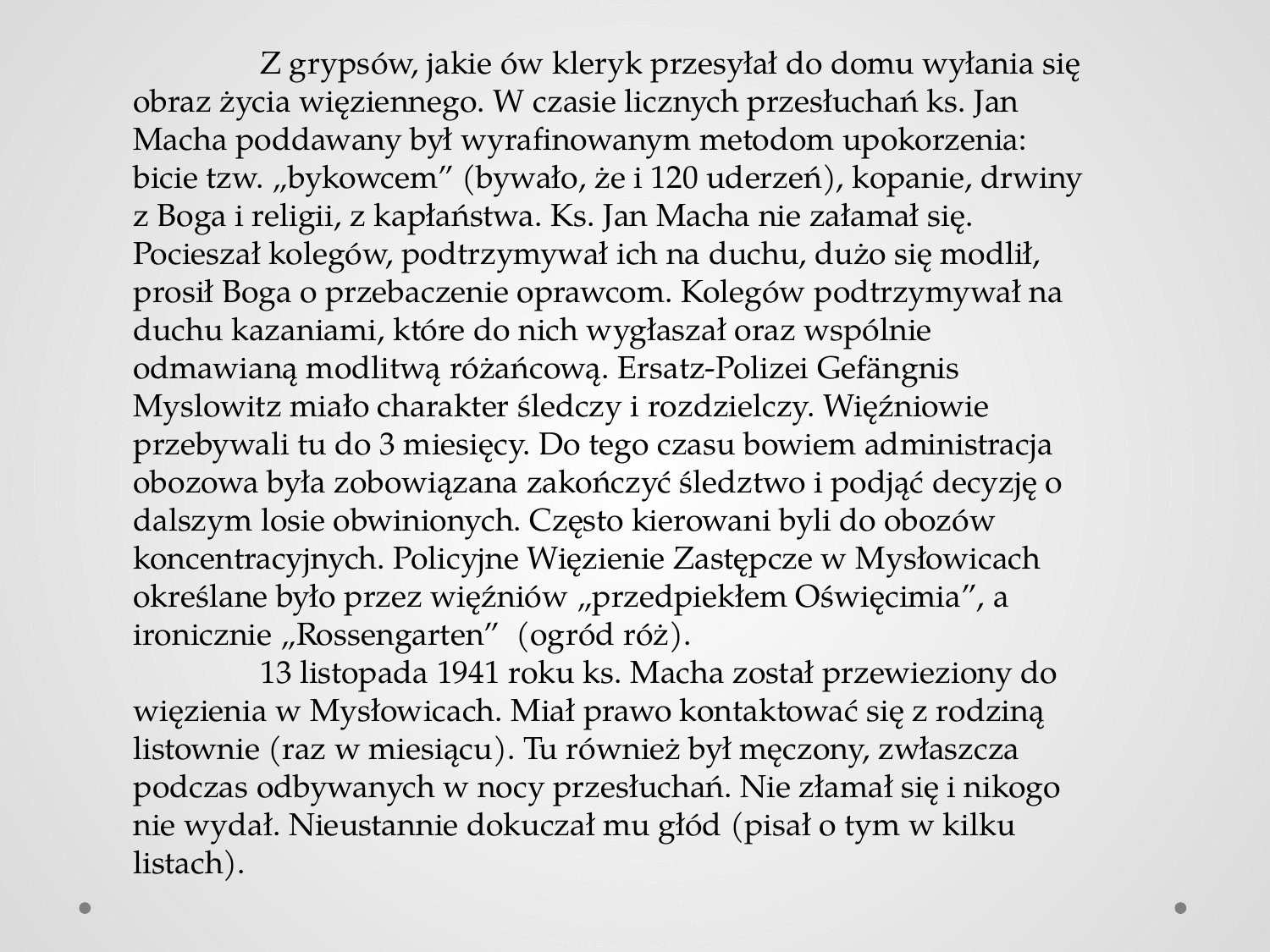

Z grypsów, jakie ów kleryk przesyłał do domu wyłania się obraz życia więziennego. W czasie licznych przesłuchań ks. Jan Macha poddawany był wyrafinowanym metodom upokorzenia: bicie tzw. „bykowcem” (bywało, że i 120 uderzeń), kopanie, drwiny z Boga i religii, z kapłaństwa. Ks. Jan Macha nie załamał się. Pocieszał kolegów, podtrzymywał ich na duchu, dużo się modlił, prosił Boga o przebaczenie oprawcom. Kolegów podtrzymywał na duchu kazaniami, które do nich wygłaszał oraz wspólnie odmawianą modlitwą różańcową. Ersatz-Polizei Gefängnis Myslowitz miało charakter śledczy i rozdzielczy. Więźniowie przebywali tu do 3 miesięcy. Do tego czasu bowiem administracja obozowa była zobowiązana zakończyć śledztwo i podjąć decyzję o dalszym losie obwinionych. Często kierowani byli do obozów koncentracyjnych. Policyjne Więzienie Zastępcze w Mysłowicach określane było przez więźniów „przedpiekłem Oświęcimia”, a ironicznie „Rossengarten”  (ogród róż).
	13 listopada 1941 roku ks. Macha został przewieziony do więzienia w Mysłowicach. Miał prawo kontaktować się z rodziną listownie (raz w miesiącu). Tu również był męczony, zwłaszcza podczas odbywanych w nocy przesłuchań. Nie złamał się i nikogo nie wydał. Nieustannie dokuczał mu głód (pisał o tym w kilku listach).